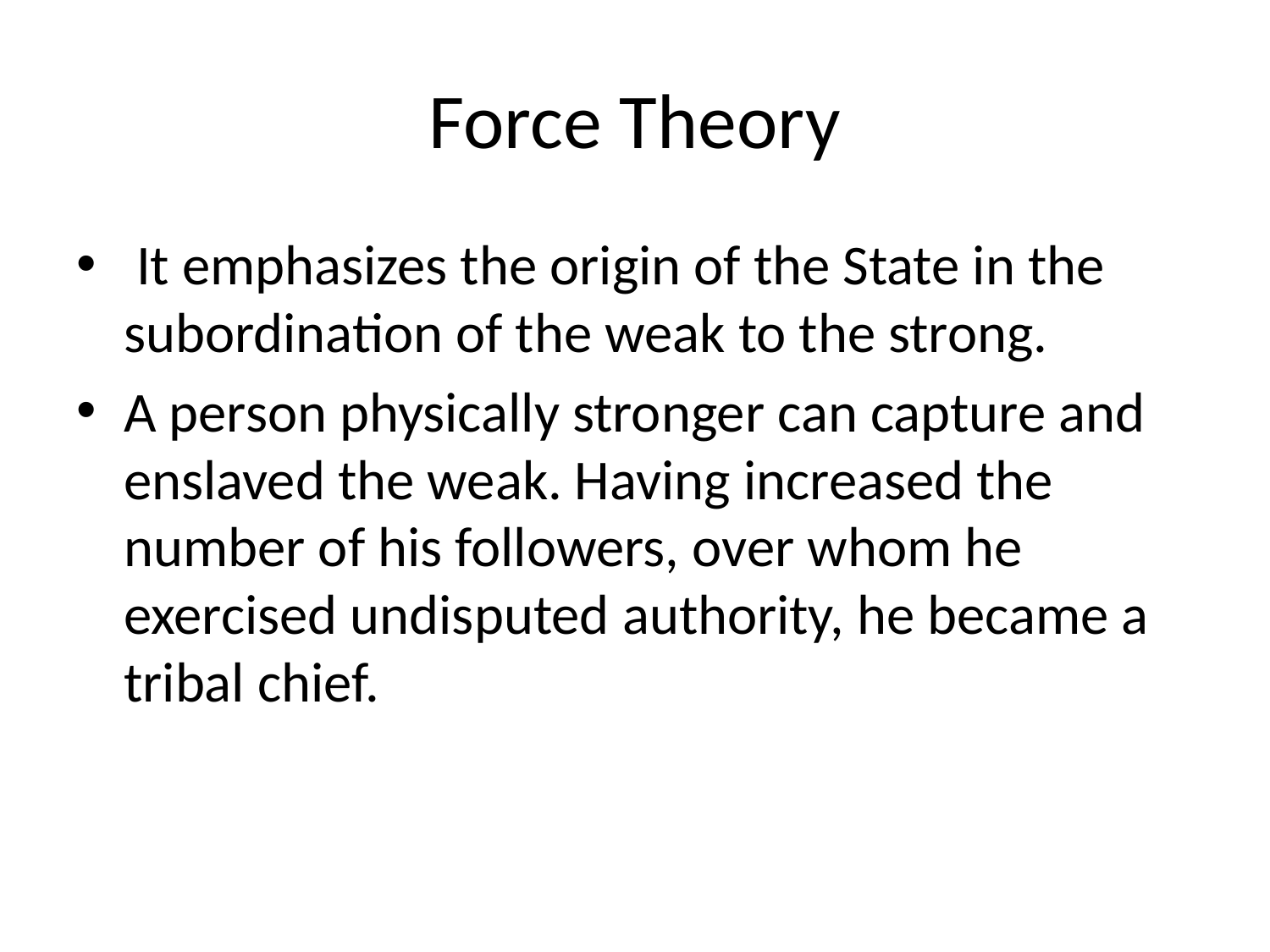

# Force Theory
 It emphasizes the origin of the State in the subordination of the weak to the strong.
A person physically stronger can capture and enslaved the weak. Having increased the number of his followers, over whom he exercised undisputed authority, he became a tribal chief.